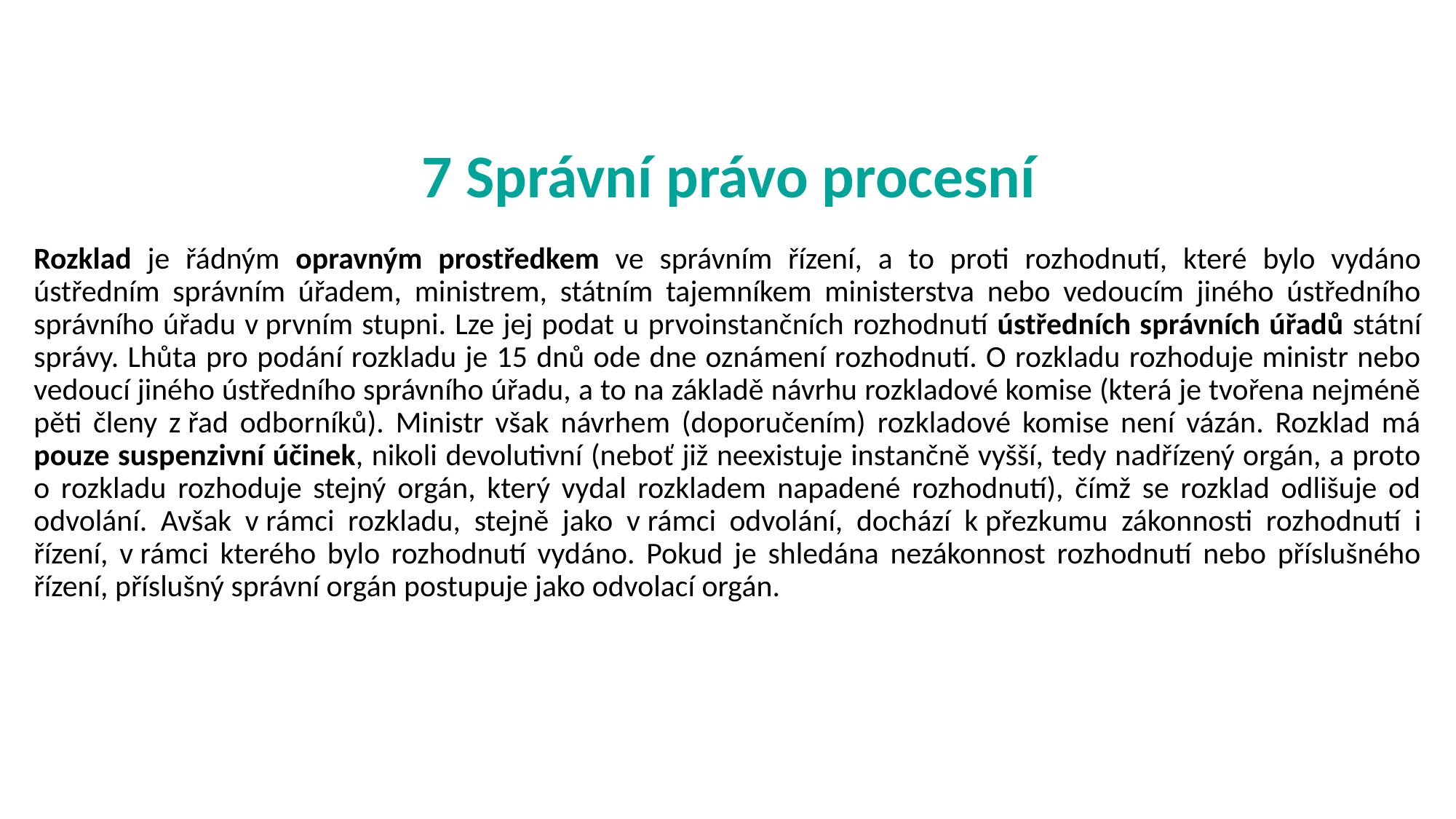

# 7 Správní právo procesní
Rozklad je řádným opravným prostředkem ve správním řízení, a to proti rozhodnutí, které bylo vydáno ústředním správním úřadem, ministrem, státním tajemníkem ministerstva nebo vedoucím jiného ústředního správního úřadu v prvním stupni. Lze jej podat u prvoinstančních rozhodnutí ústředních správních úřadů státní správy. Lhůta pro podání rozkladu je 15 dnů ode dne oznámení rozhodnutí. O rozkladu rozhoduje ministr nebo vedoucí jiného ústředního správního úřadu, a to na základě návrhu rozkladové komise (která je tvořena nejméně pěti členy z řad odborníků). Ministr však návrhem (doporučením) rozkladové komise není vázán. Rozklad má pouze suspenzivní účinek, nikoli devolutivní (neboť již neexistuje instančně vyšší, tedy nadřízený orgán, a proto o rozkladu rozhoduje stejný orgán, který vydal rozkladem napadené rozhodnutí), čímž se rozklad odlišuje od odvolání. Avšak v rámci rozkladu, stejně jako v rámci odvolání, dochází k přezkumu zákonnosti rozhodnutí i řízení, v rámci kterého bylo rozhodnutí vydáno. Pokud je shledána nezákonnost rozhodnutí nebo příslušného řízení, příslušný správní orgán postupuje jako odvolací orgán.